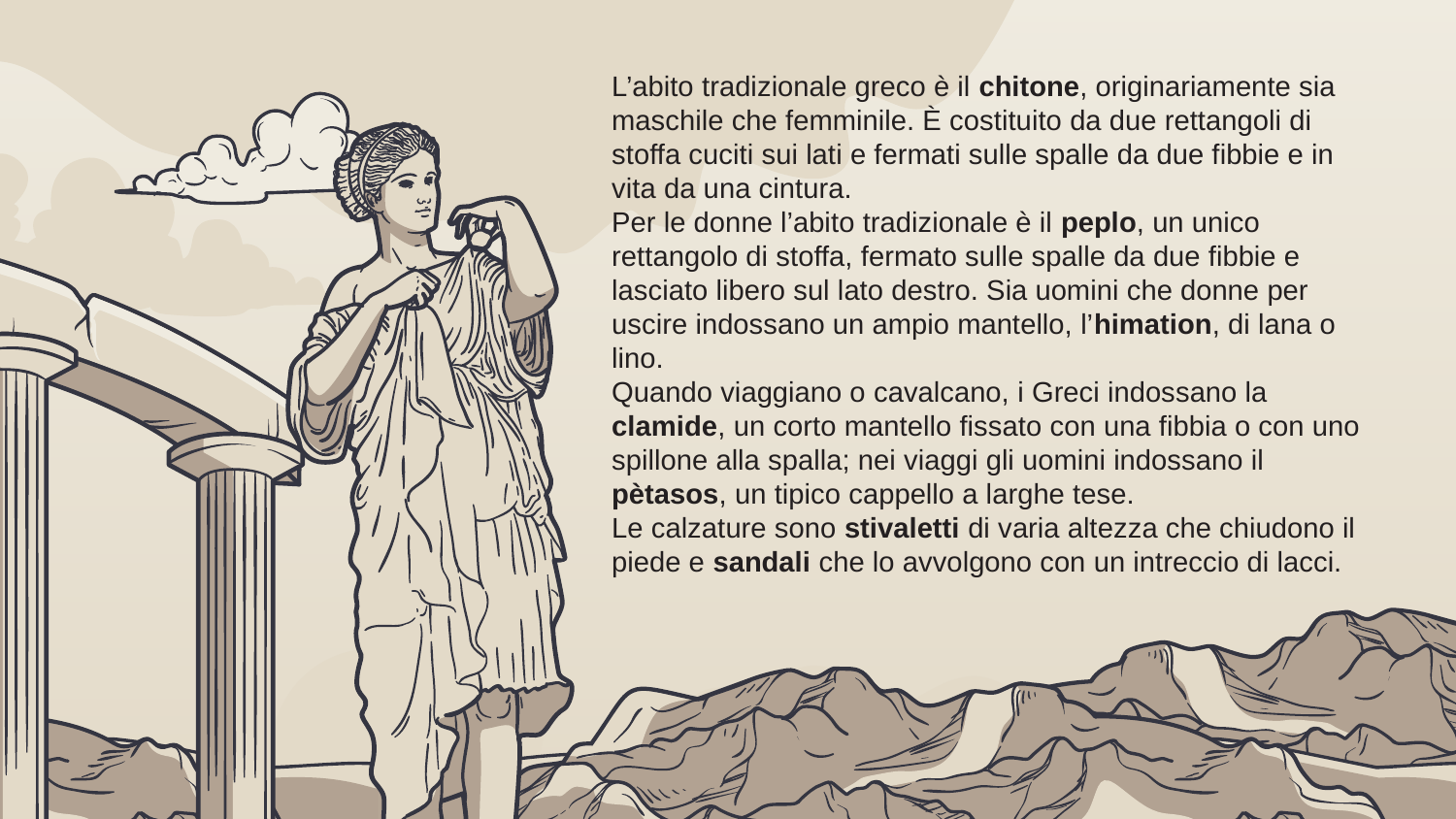

L’abito tradizionale greco è il chitone, originariamente sia maschile che femminile. È costituito da due rettangoli di stoffa cuciti sui lati e fermati sulle spalle da due fibbie e in vita da una cintura.
Per le donne l’abito tradizionale è il peplo, un unico rettangolo di stoffa, fermato sulle spalle da due fibbie e lasciato libero sul lato destro. Sia uomini che donne per uscire indossano un ampio mantello, l’himation, di lana o lino.
Quando viaggiano o cavalcano, i Greci indossano la clamide, un corto mantello fissato con una fibbia o con uno spillone alla spalla; nei viaggi gli uomini indossano il pètasos, un tipico cappello a larghe tese.
Le calzature sono stivaletti di varia altezza che chiudono il piede e sandali che lo avvolgono con un intreccio di lacci.